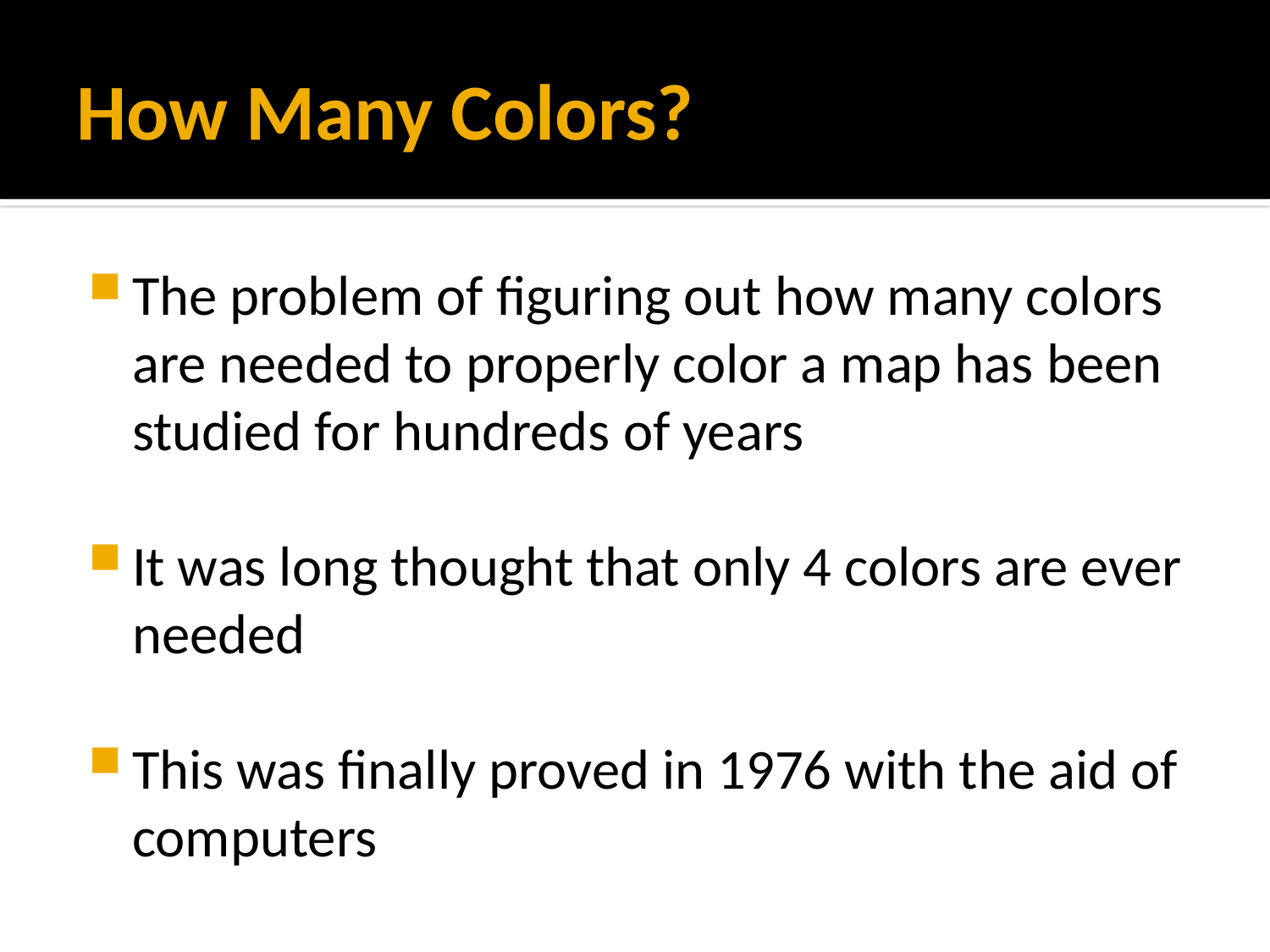

# How Many Colors?
The problem of figuring out how many colors are needed to properly color a map has been studied for hundreds of years

It was long thought that only 4 colors are ever needed

This was finally proved in 1976 with the aid of computers